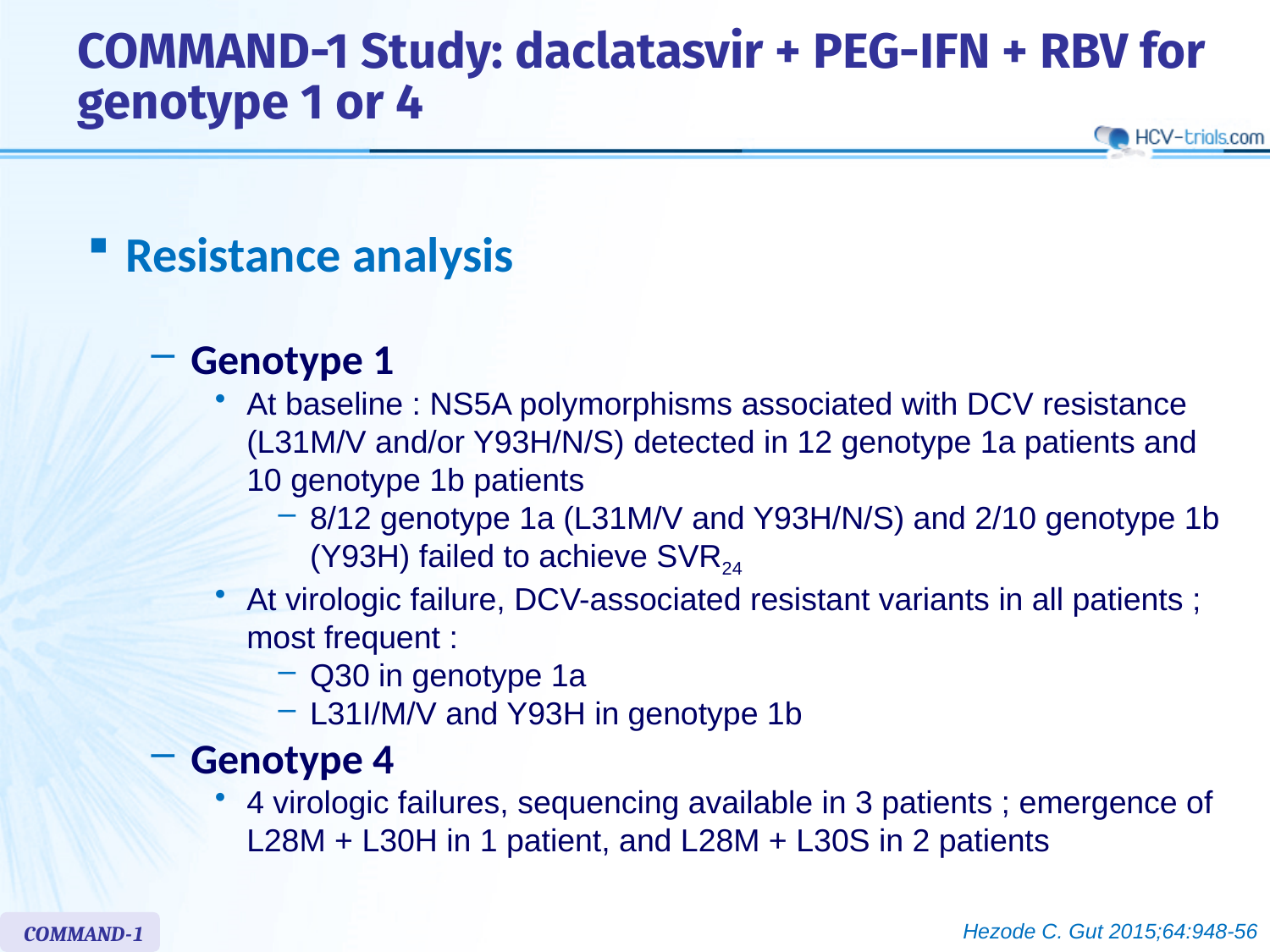

# COMMAND-1 Study: daclatasvir + PEG-IFN + RBV for genotype 1 or 4
Resistance analysis
Genotype 1
At baseline : NS5A polymorphisms associated with DCV resistance (L31M/V and/or Y93H/N/S) detected in 12 genotype 1a patients and 10 genotype 1b patients
8/12 genotype 1a (L31M/V and Y93H/N/S) and 2/10 genotype 1b (Y93H) failed to achieve SVR24
At virologic failure, DCV-associated resistant variants in all patients ; most frequent :
Q30 in genotype 1a
L31I/M/V and Y93H in genotype 1b
Genotype 4
4 virologic failures, sequencing available in 3 patients ; emergence of L28M + L30H in 1 patient, and L28M + L30S in 2 patients
Hezode C. Gut 2015;64:948-56

COMMAND-1